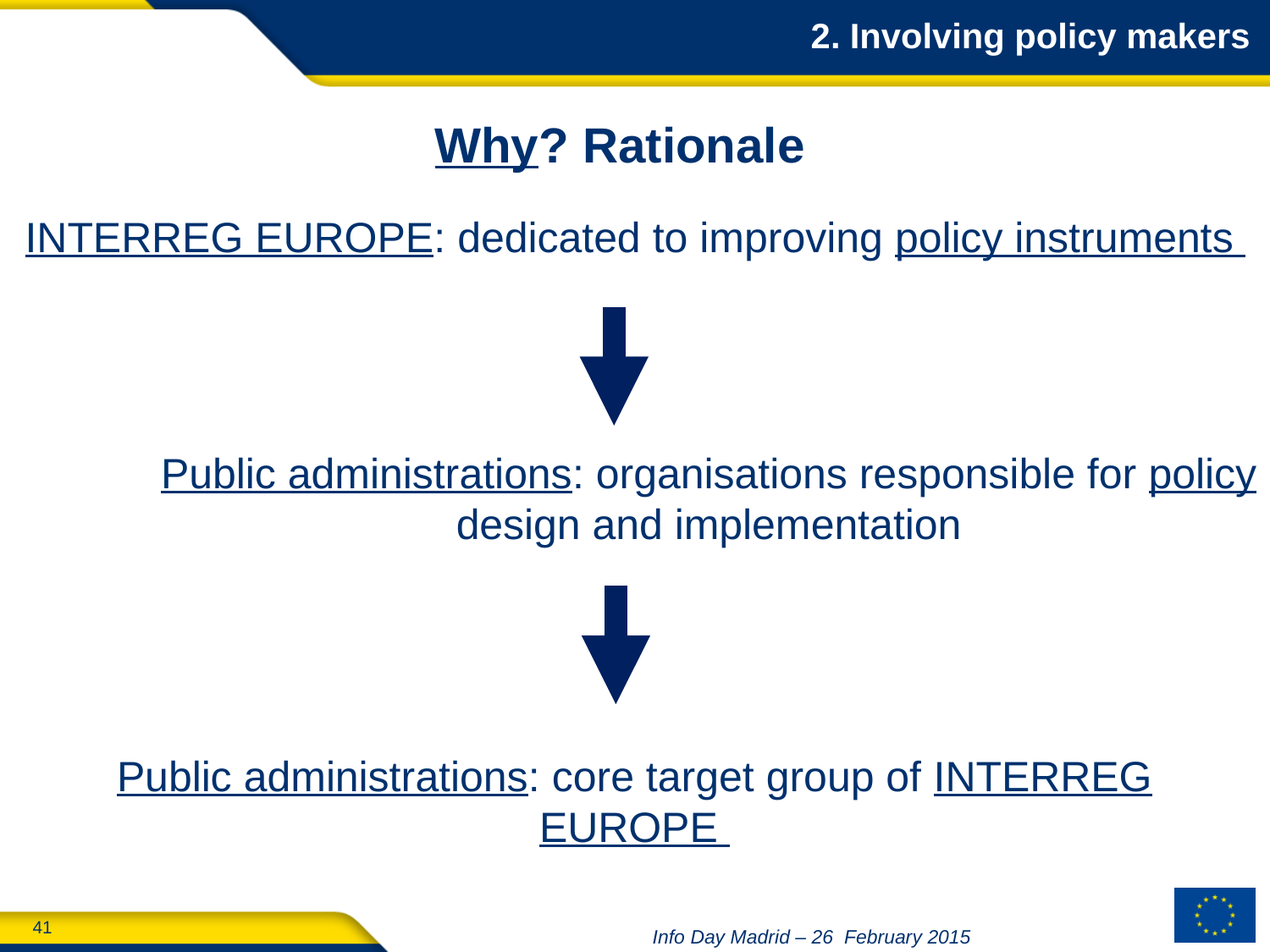

2. Involving policy makers
Why? Rationale
INTERREG EUROPE: dedicated to improving policy instruments
Public administrations: organisations responsible for policy design and implementation
Public administrations: core target group of INTERREG EUROPE